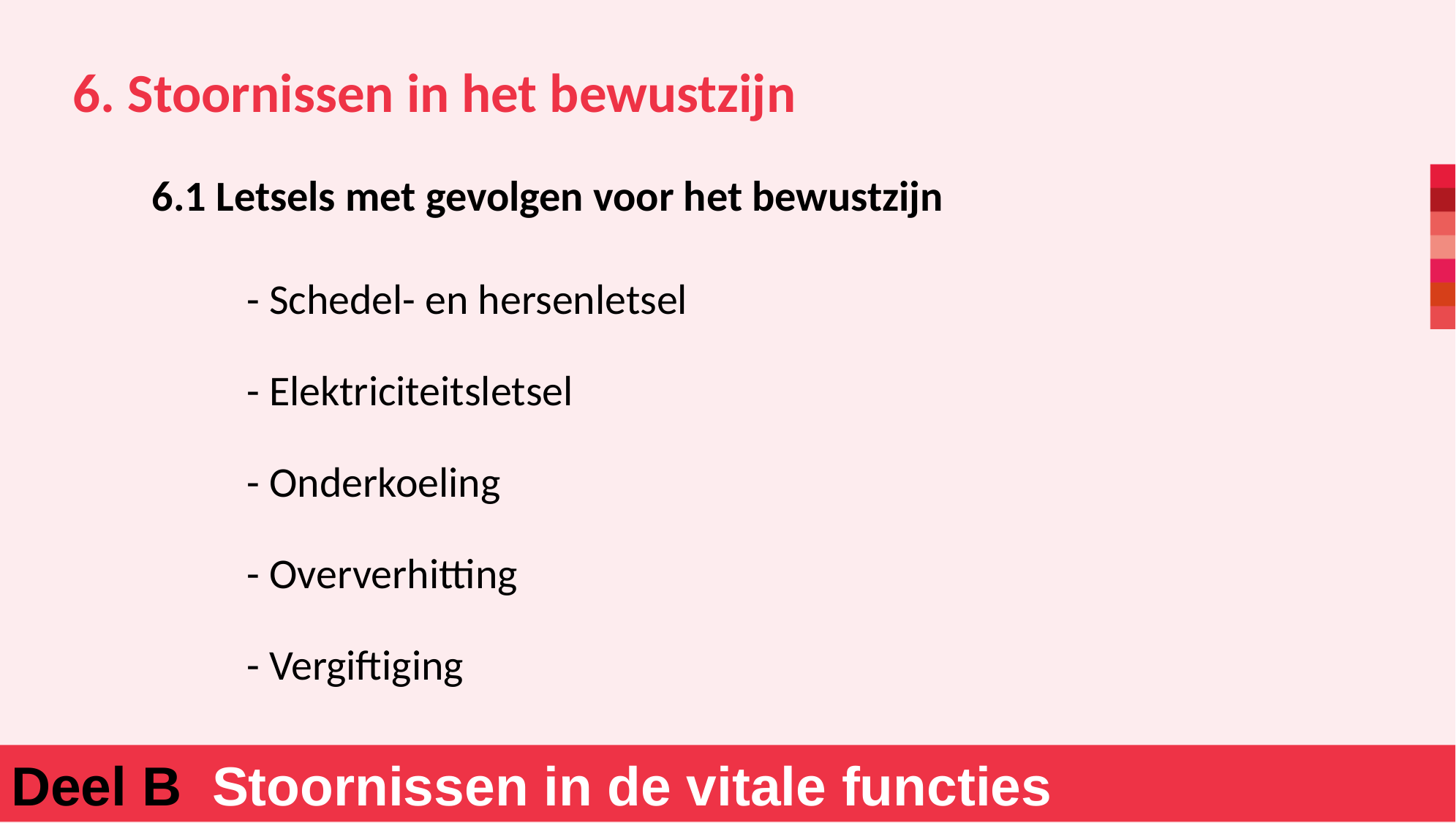

6. Stoornissen in het bewustzijn

		- Schedel- en hersenletsel
		- Elektriciteitsletsel
		- Onderkoeling
		- Oververhitting
		- Vergiftiging

6.1 Letsels met gevolgen voor het bewustzijn
Deel B  Stoornissen in de vitale functies